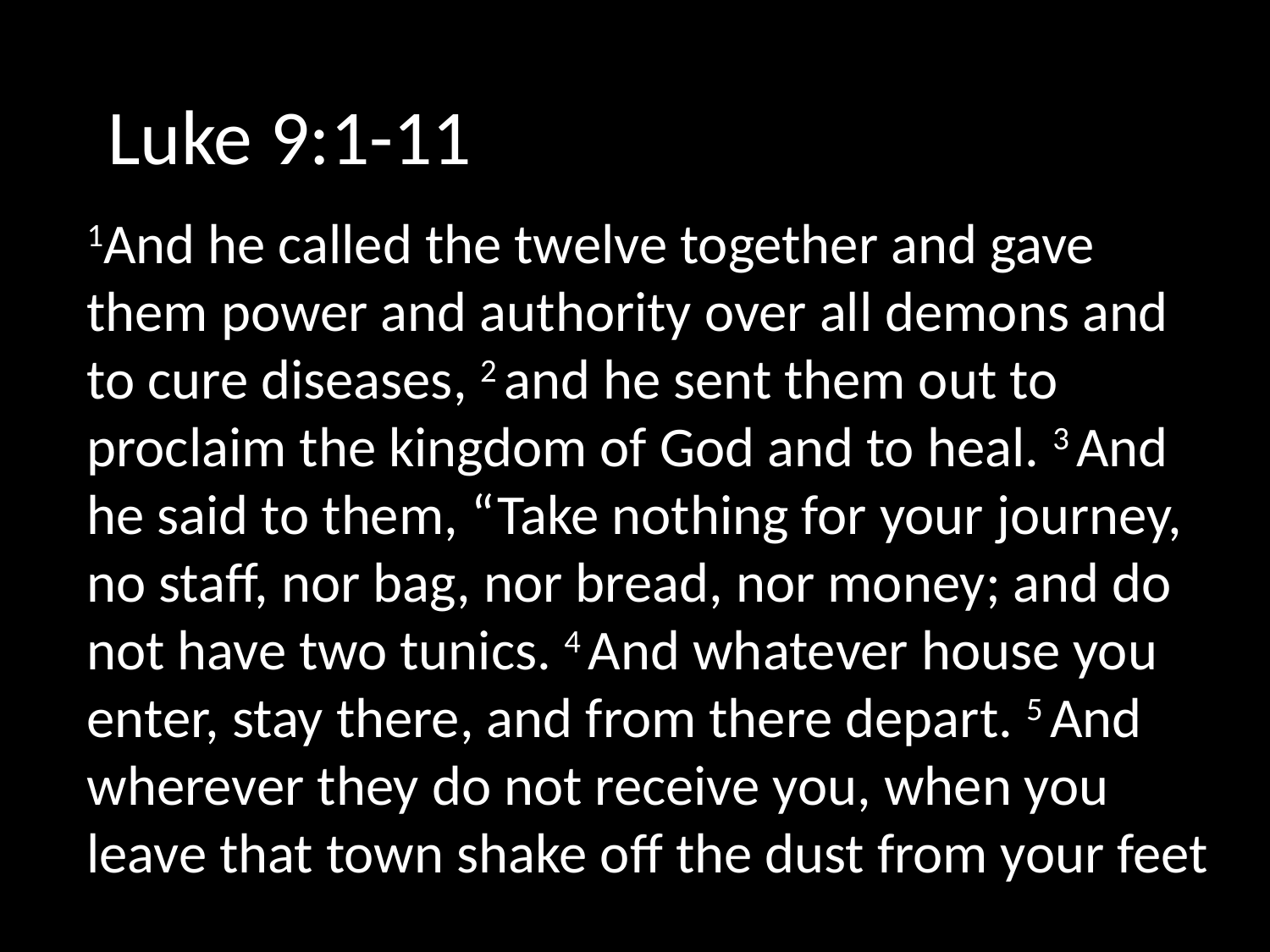

# Luke 9:1-11
1And he called the twelve together and gave them power and authority over all demons and to cure diseases, 2 and he sent them out to proclaim the kingdom of God and to heal. 3 And he said to them, “Take nothing for your journey, no staff, nor bag, nor bread, nor money; and do not have two tunics. 4 And whatever house you enter, stay there, and from there depart. 5 And wherever they do not receive you, when you leave that town shake off the dust from your feet